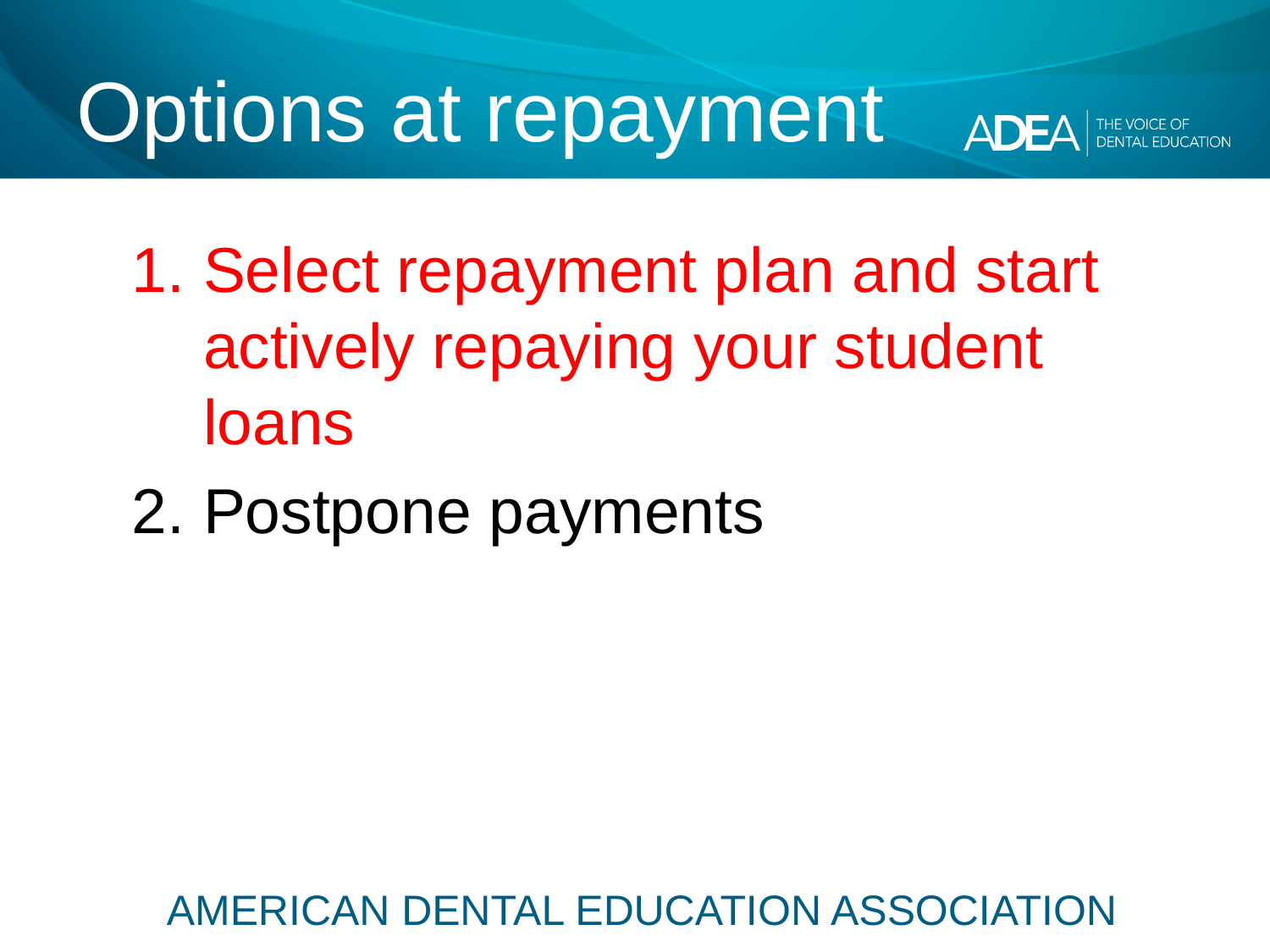

# Options at repayment
Select repayment plan and start actively repaying your student loans
Postpone payments